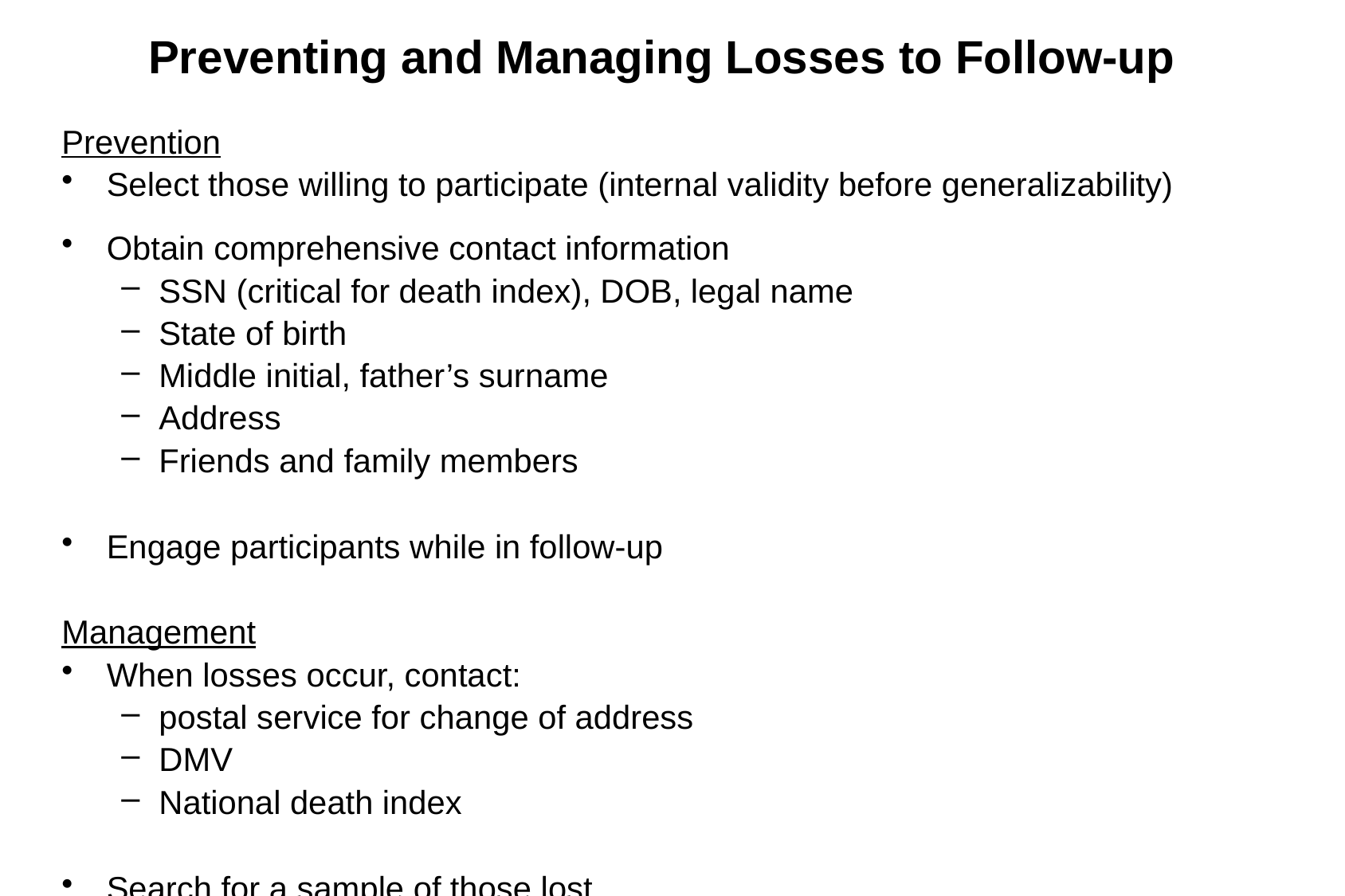

# Preventing and Managing Losses to Follow-up
Prevention
Select those willing to participate (internal validity before generalizability)

Obtain comprehensive contact information
SSN (critical for death index), DOB, legal name
State of birth
Middle initial, father’s surname
Address
Friends and family members

Engage participants while in follow-up

Management
When losses occur, contact:
postal service for change of address
DMV
National death index

Search for a sample of those lost